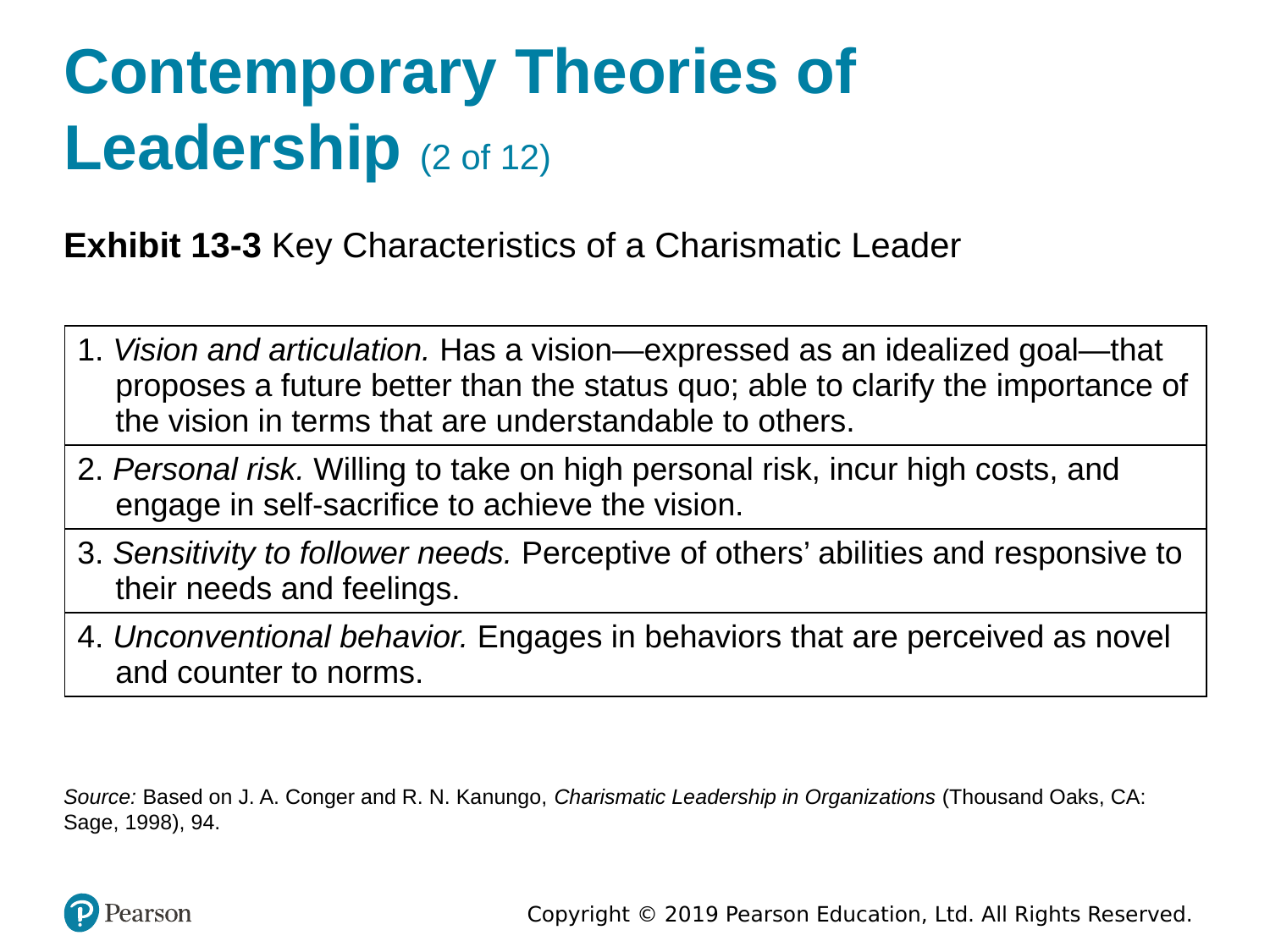

# Contemporary Theories of Leadership (2 of 12)
Exhibit 13-3 Key Characteristics of a Charismatic Leader
| 1. Vision and articulation. Has a vision—expressed as an idealized goal—that proposes a future better than the status quo; able to clarify the importance of the vision in terms that are understandable to others. |
| --- |
| 2. Personal risk. Willing to take on high personal risk, incur high costs, and engage in self-sacrifice to achieve the vision. |
| 3. Sensitivity to follower needs. Perceptive of others’ abilities and responsive to their needs and feelings. |
| 4. Unconventional behavior. Engages in behaviors that are perceived as novel and counter to norms. |
Source: Based on J. A. Conger and R. N. Kanungo, Charismatic Leadership in Organizations (Thousand Oaks, CA: Sage, 1998), 94.